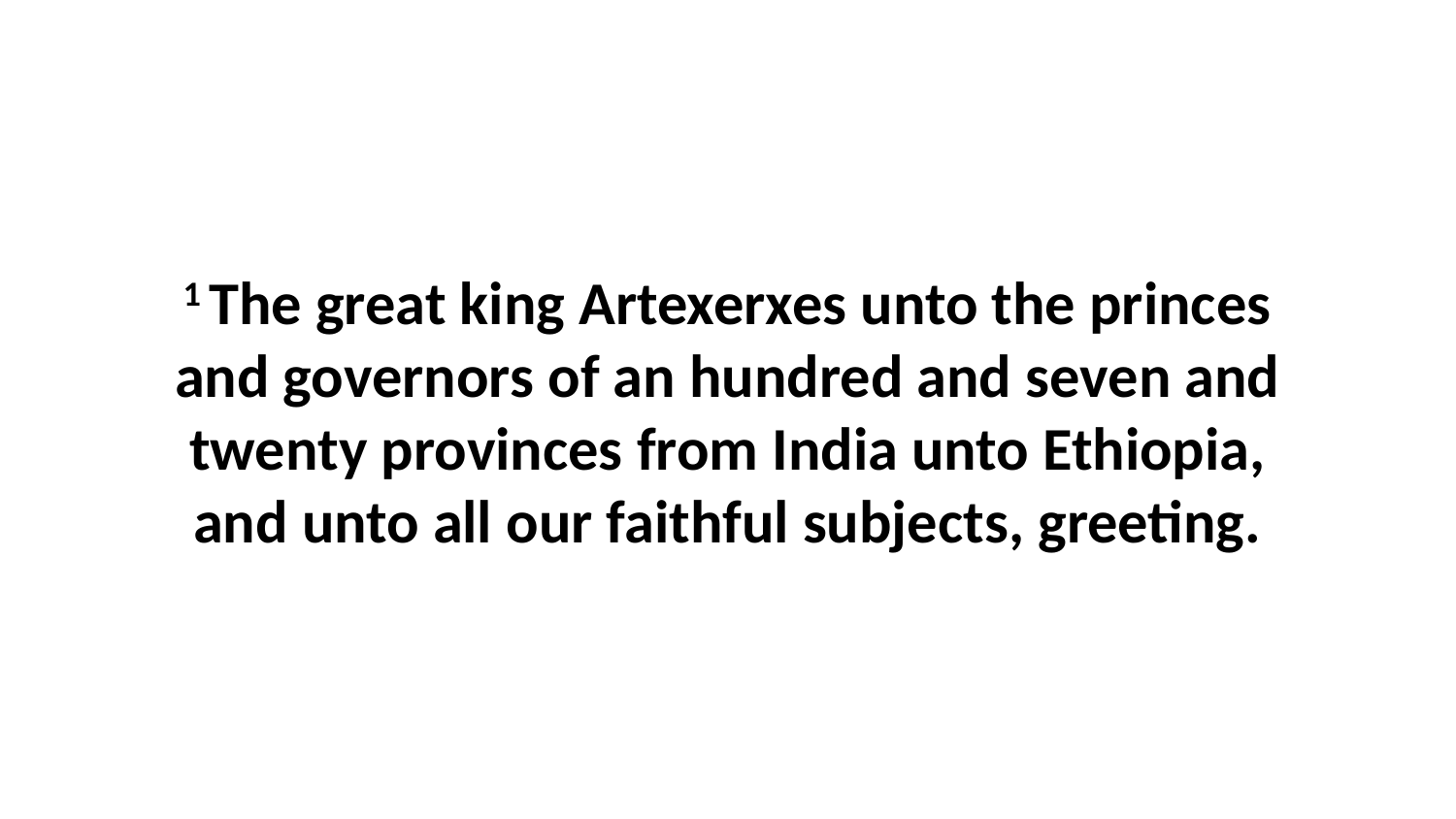

1 The great king Artexerxes unto the princes and governors of an hundred and seven and twenty provinces from India unto Ethiopia, and unto all our faithful subjects, greeting.